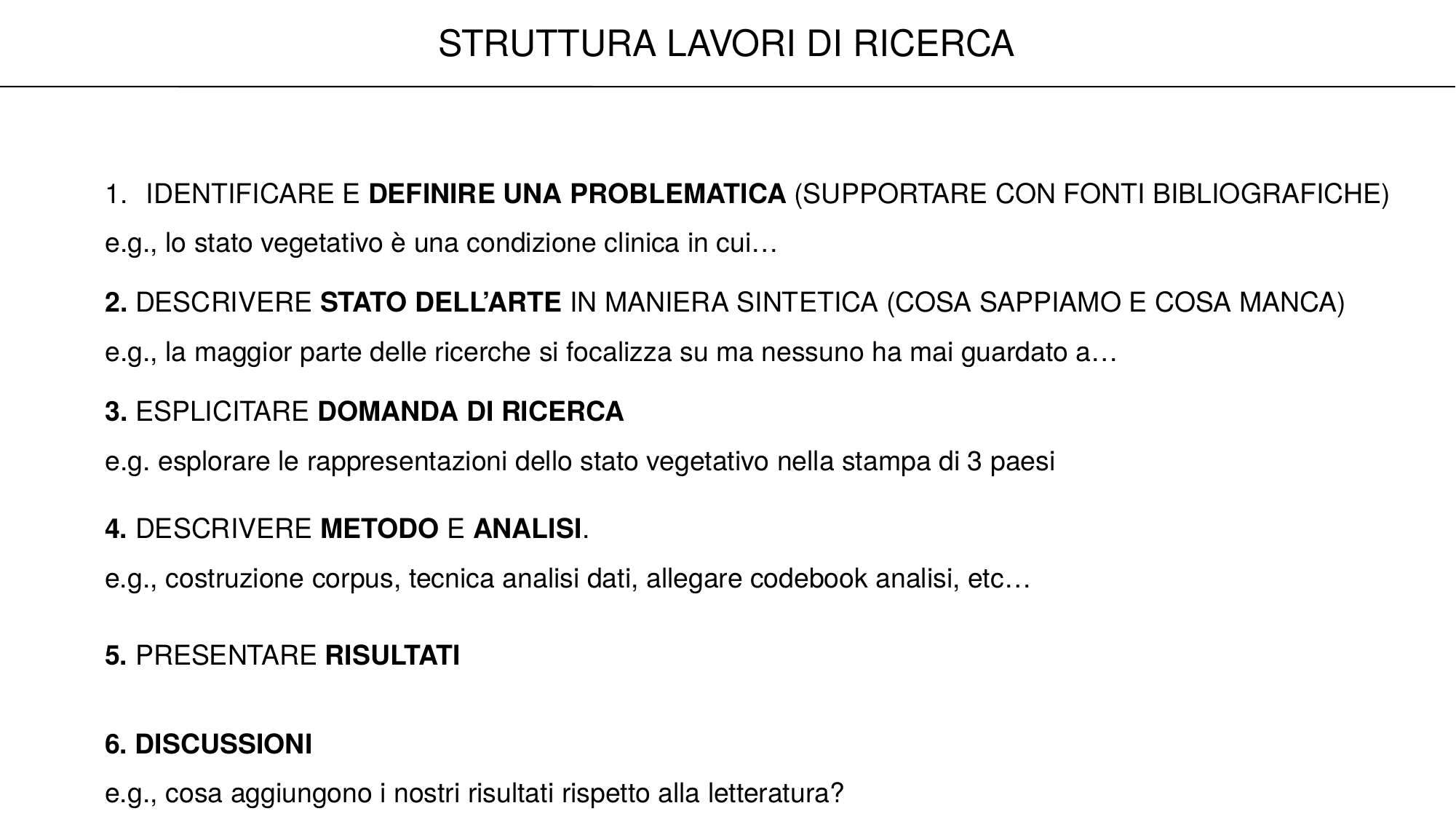

Struttura lavori di ricerca
Identificare e definire una problematica (supportare con fonti bibliografiche)
e.g., lo stato vegetativo è una condizione clinica in cui…
2. descrivere stato dell’arte in maniera sintetica (cosa sappiamo e cosa manca)
e.g., la maggior parte delle ricerche si focalizza su ma nessuno ha mai guardato a…
3. Esplicitare domanda di ricerca
e.g. esplorare le rappresentazioni dello stato vegetativo nella stampa di 3 paesi
4. Descrivere metodo e analisi.
e.g., costruzione corpus, tecnica analisi dati, allegare codebook analisi, etc…
5. Presentare risultati
6. Discussioni
e.g., cosa aggiungono i nostri risultati rispetto alla letteratura?